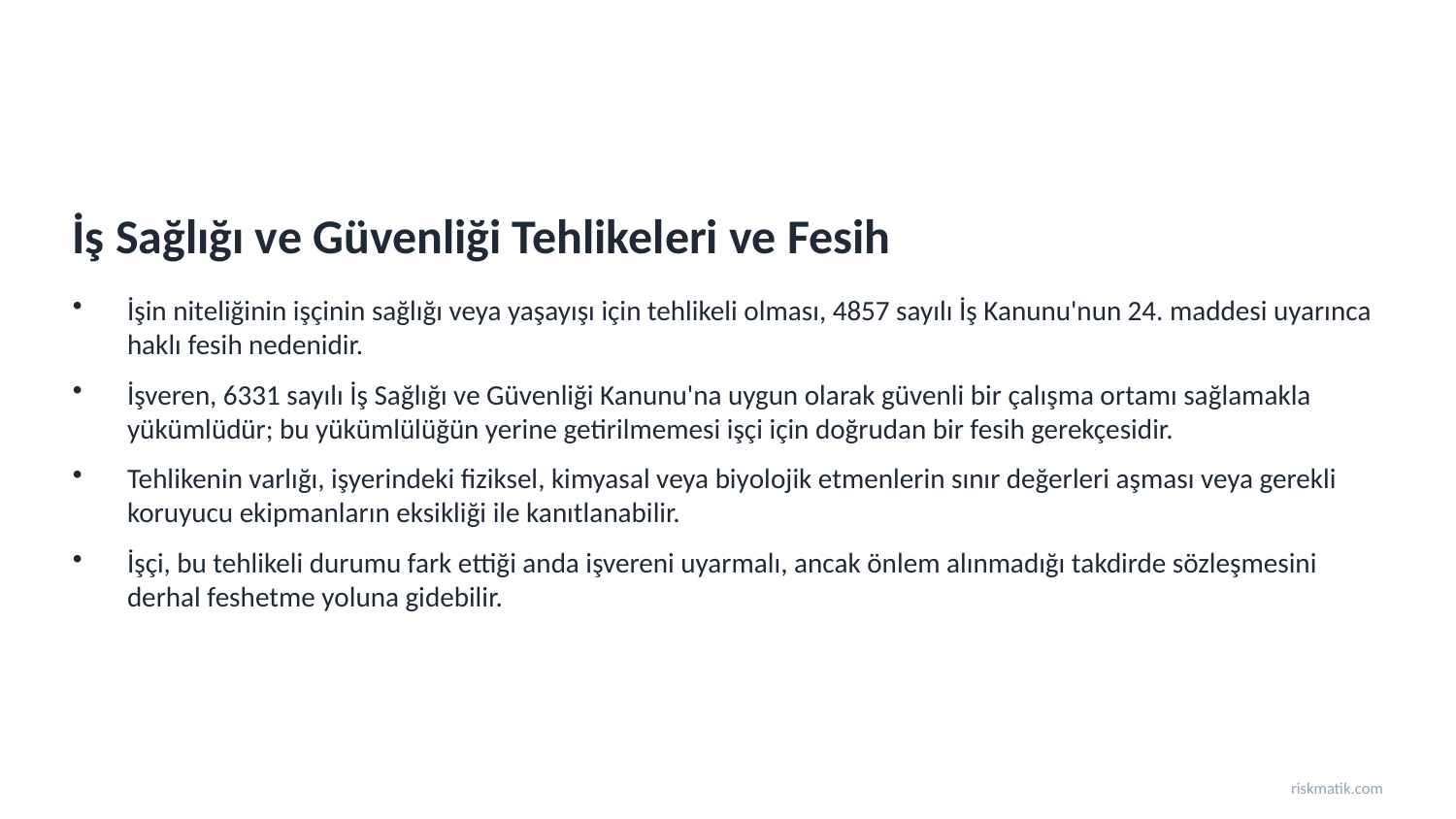

İş Sağlığı ve Güvenliği Tehlikeleri ve Fesih
İşin niteliğinin işçinin sağlığı veya yaşayışı için tehlikeli olması, 4857 sayılı İş Kanunu'nun 24. maddesi uyarınca haklı fesih nedenidir.
İşveren, 6331 sayılı İş Sağlığı ve Güvenliği Kanunu'na uygun olarak güvenli bir çalışma ortamı sağlamakla yükümlüdür; bu yükümlülüğün yerine getirilmemesi işçi için doğrudan bir fesih gerekçesidir.
Tehlikenin varlığı, işyerindeki fiziksel, kimyasal veya biyolojik etmenlerin sınır değerleri aşması veya gerekli koruyucu ekipmanların eksikliği ile kanıtlanabilir.
İşçi, bu tehlikeli durumu fark ettiği anda işvereni uyarmalı, ancak önlem alınmadığı takdirde sözleşmesini derhal feshetme yoluna gidebilir.
riskmatik.com